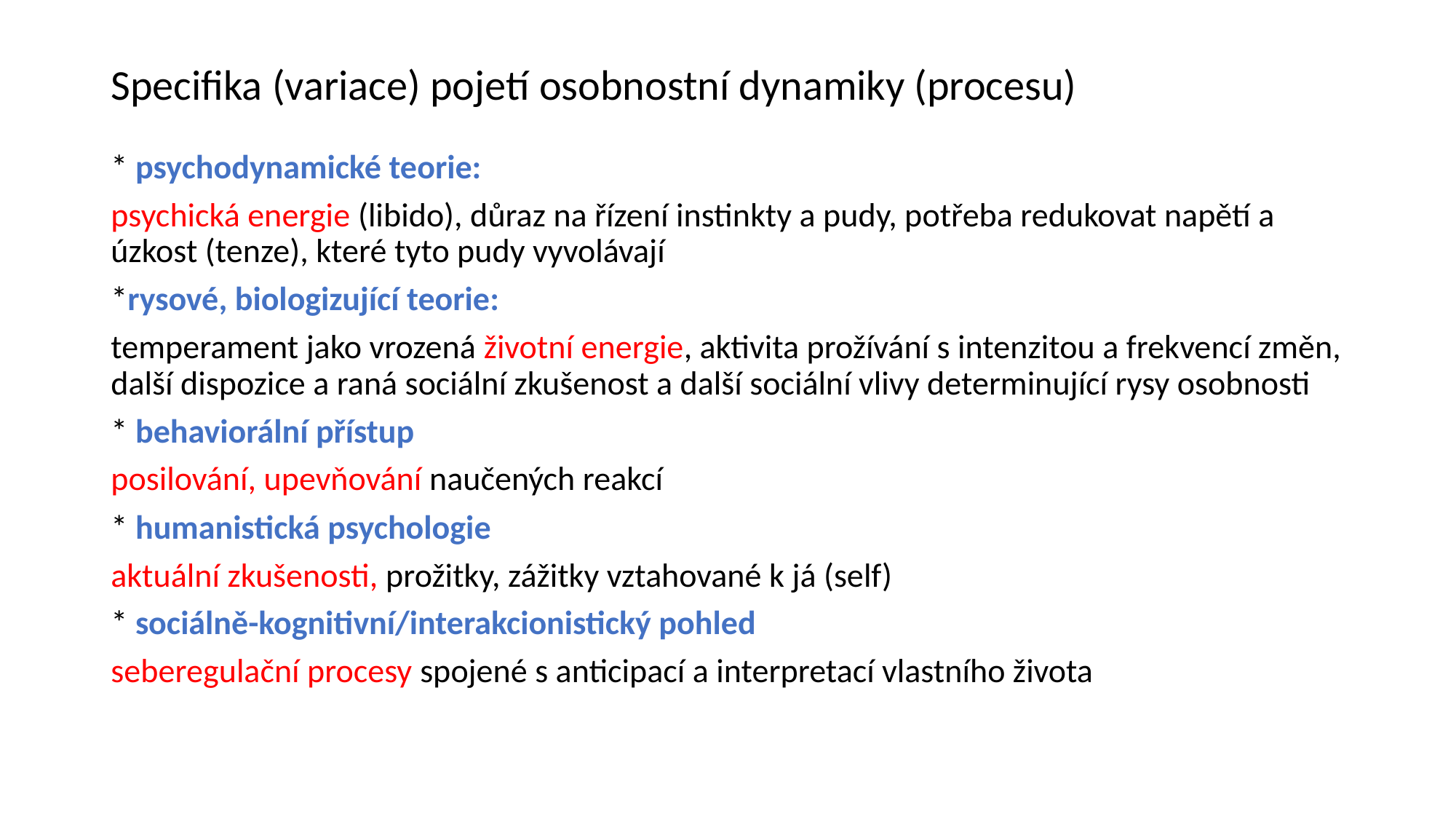

# Specifika (variace) pojetí osobnostní dynamiky (procesu)
* psychodynamické teorie:
psychická energie (libido), důraz na řízení instinkty a pudy, potřeba redukovat napětí a úzkost (tenze), které tyto pudy vyvolávají
*rysové, biologizující teorie:
temperament jako vrozená životní energie, aktivita prožívání s intenzitou a frekvencí změn, další dispozice a raná sociální zkušenost a další sociální vlivy determinující rysy osobnosti
* behaviorální přístup
posilování, upevňování naučených reakcí
* humanistická psychologie
aktuální zkušenosti, prožitky, zážitky vztahované k já (self)
* sociálně-kognitivní/interakcionistický pohled
seberegulační procesy spojené s anticipací a interpretací vlastního života